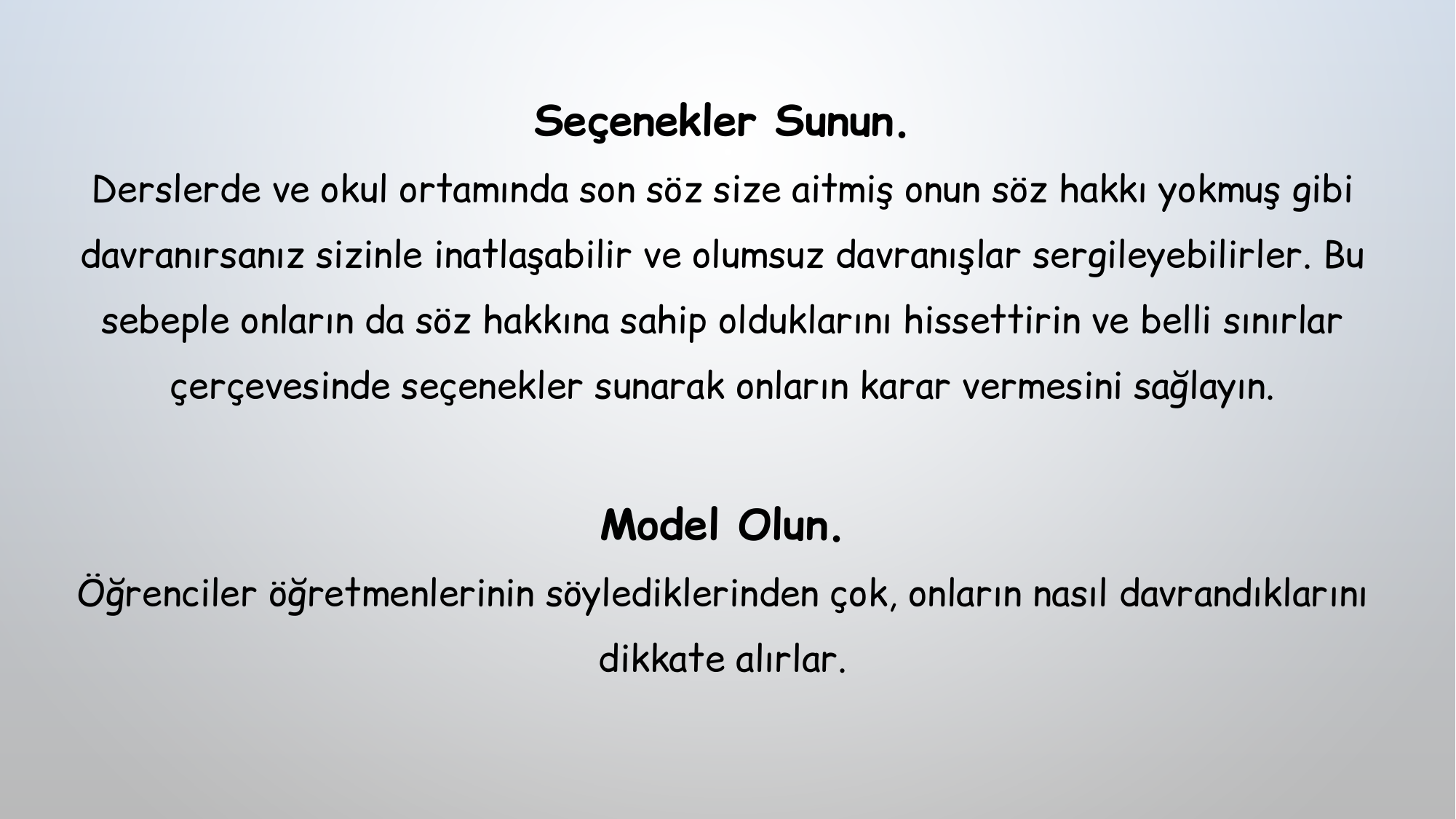

Seçenekler Sunun.
Derslerde ve okul ortamında son söz size aitmiş onun söz hakkı yokmuş gibi davranırsanız sizinle inatlaşabilir ve olumsuz davranışlar sergileyebilirler. Bu sebeple onların da söz hakkına sahip olduklarını hissettirin ve belli sınırlar çerçevesinde seçenekler sunarak onların karar vermesini sağlayın.

Model Olun.
Öğrenciler öğretmenlerinin söylediklerinden çok, onların nasıl davrandıklarını dikkate alırlar.